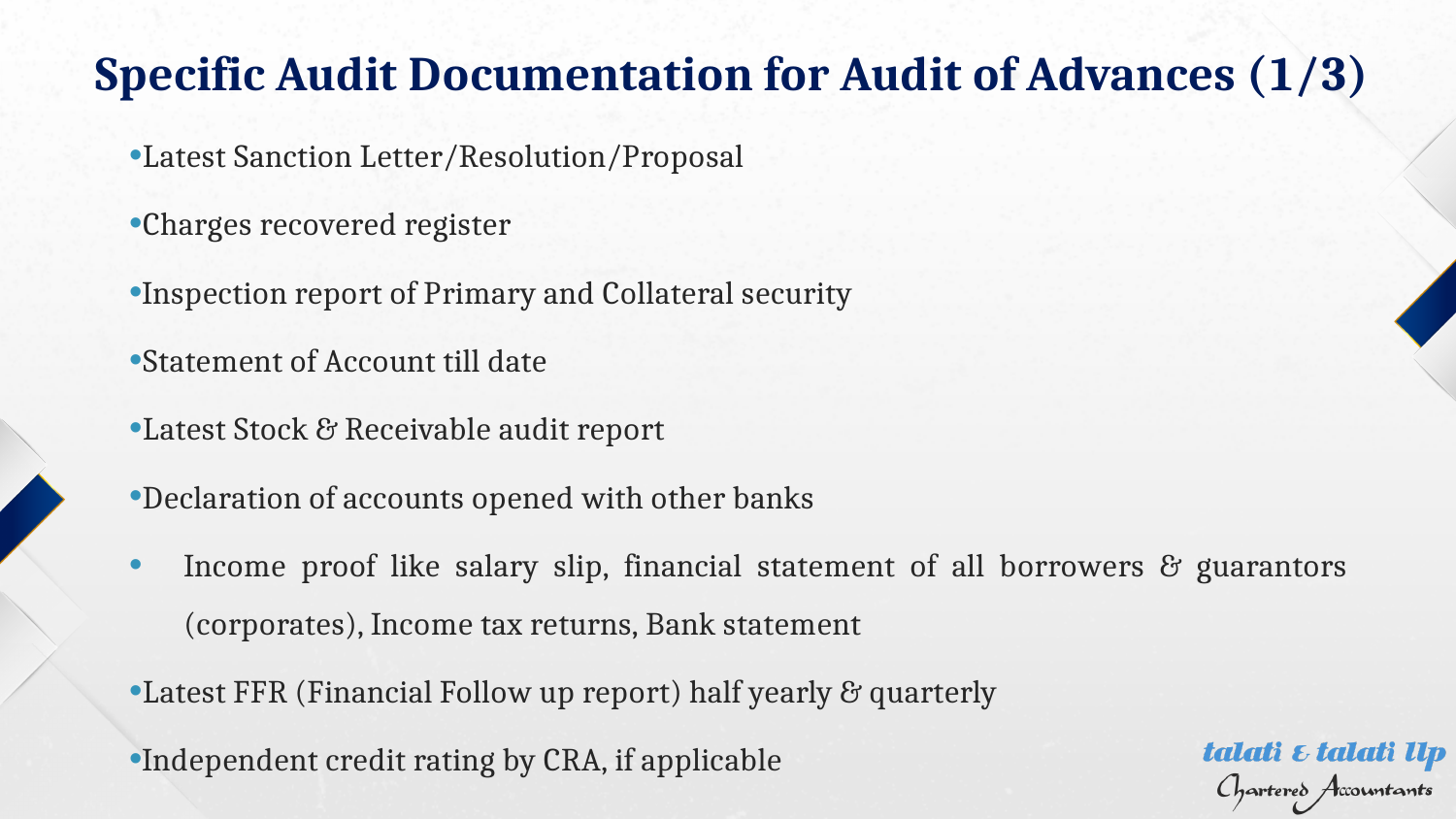

# Specific Audit Documentation for Audit of Advances (1/3)

Latest Sanction Letter/Resolution/Proposal
Charges recovered register
Inspection report of Primary and Collateral security
Statement of Account till date
Latest Stock & Receivable audit report
Declaration of accounts opened with other banks
Income proof like salary slip, financial statement of all borrowers & guarantors (corporates), Income tax returns, Bank statement
Latest FFR (Financial Follow up report) half yearly & quarterly
Independent credit rating by CRA, if applicable